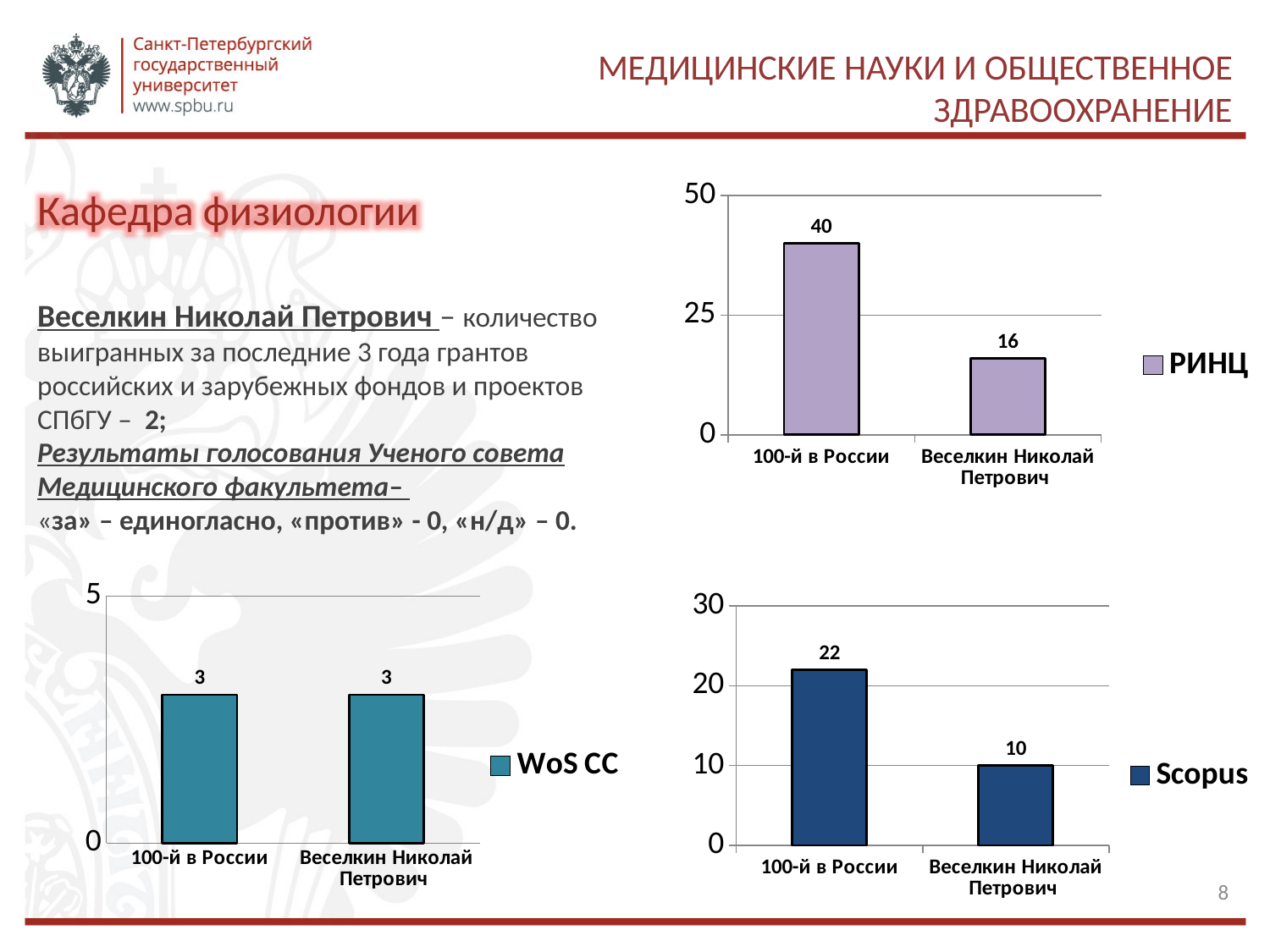

# Медицинские науки и общественное здравоохранение

### Chart

| Category | РИНЦ |
|---|---|
| 100-й в России | 40.0 |
| Веселкин Николай Петрович  | 16.0 |
Кафедра физиологии
Веселкин Николай Петрович – количество выигранных за последние 3 года грантов российских и зарубежных фондов и проектов СПбГУ –  2;
Результаты голосования Ученого совета Медицинского факультета–
«за» – единогласно, «против» - 0, «н/д» – 0.

### Chart

| Category | WoS CC |
|---|---|
| 100-й в России | 3.0 |
| Веселкин Николай Петрович  | 3.0 |

### Chart

| Category | Scopus |
|---|---|
| 100-й в России | 22.0 |
| Веселкин Николай Петрович  | 10.0 |
8